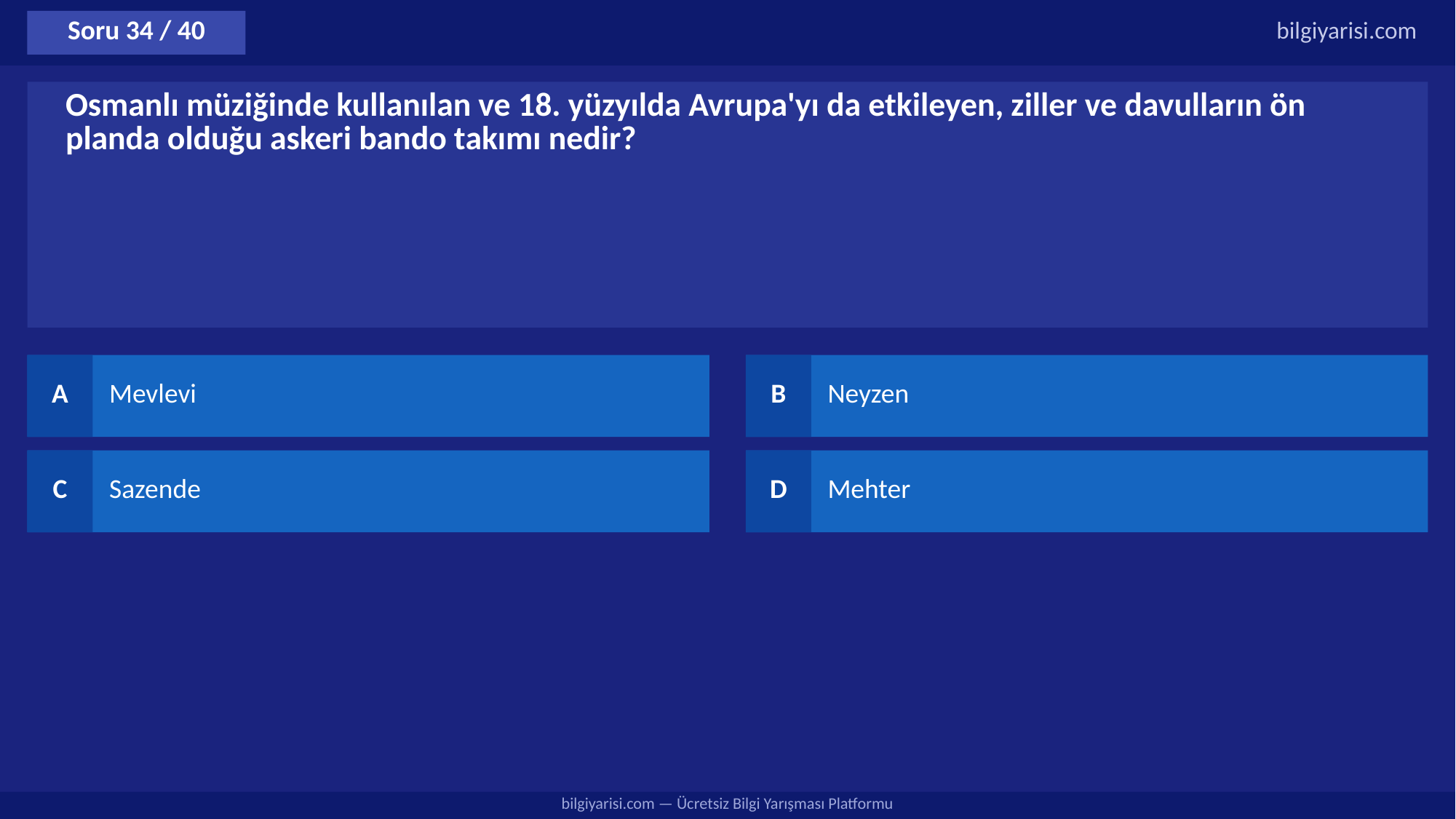

Soru 34 / 40
bilgiyarisi.com

Osmanlı müziğinde kullanılan ve 18. yüzyılda Avrupa'yı da etkileyen, ziller ve davulların ön planda olduğu askeri bando takımı nedir?

A
Mevlevi

B
Neyzen

C
Sazende

D
Mehter
bilgiyarisi.com — Ücretsiz Bilgi Yarışması Platformu